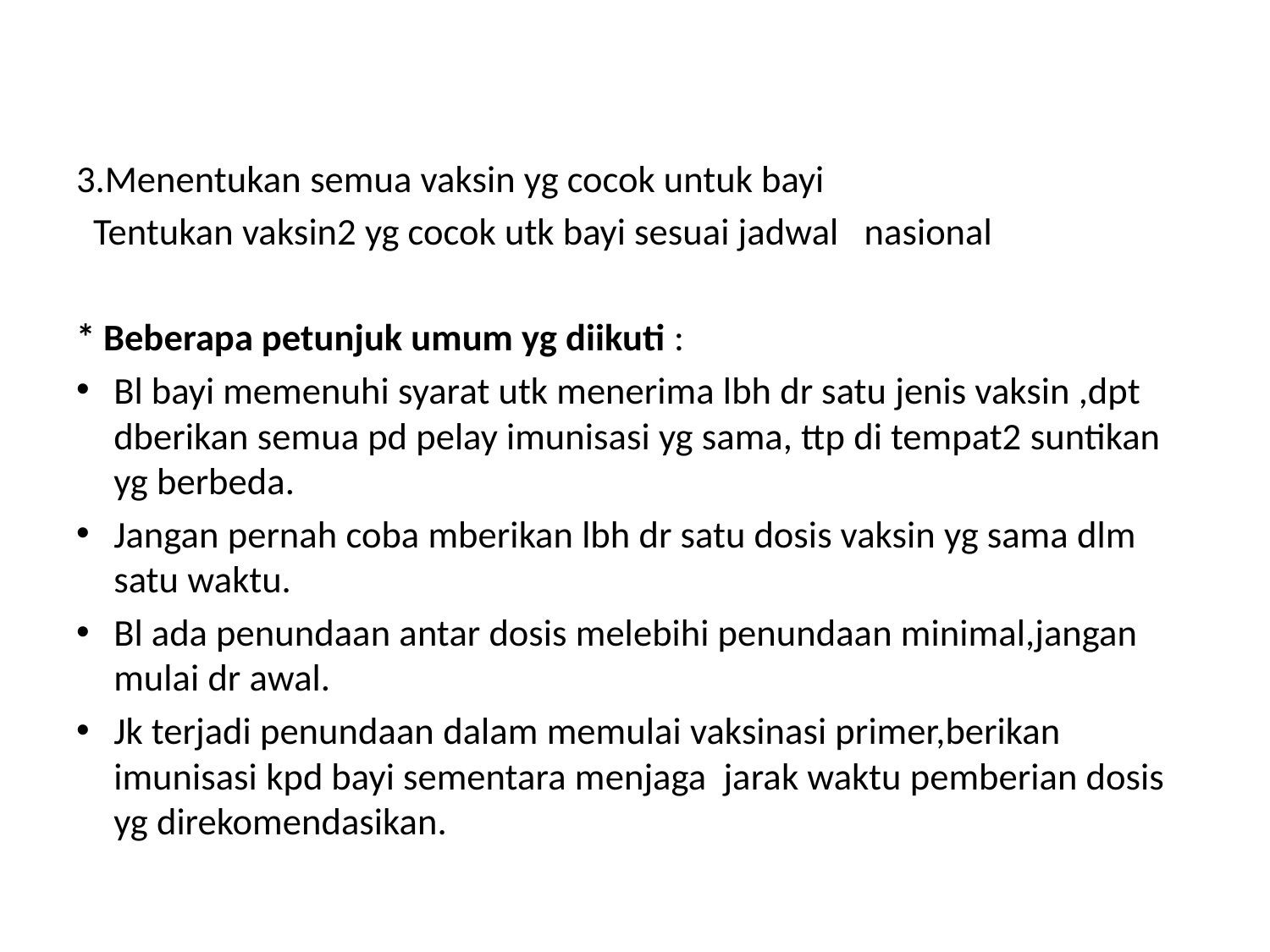

3.Menentukan semua vaksin yg cocok untuk bayi
  Tentukan vaksin2 yg cocok utk bayi sesuai jadwal   nasional

* Beberapa petunjuk umum yg diikuti :
Bl bayi memenuhi syarat utk menerima lbh dr satu jenis vaksin ,dpt dberikan semua pd pelay imunisasi yg sama, ttp di tempat2 suntikan yg berbeda.
Jangan pernah coba mberikan lbh dr satu dosis vaksin yg sama dlm satu waktu.
Bl ada penundaan antar dosis melebihi penundaan minimal,jangan mulai dr awal.
Jk terjadi penundaan dalam memulai vaksinasi primer,berikan imunisasi kpd bayi sementara menjaga  jarak waktu pemberian dosis yg direkomendasikan.